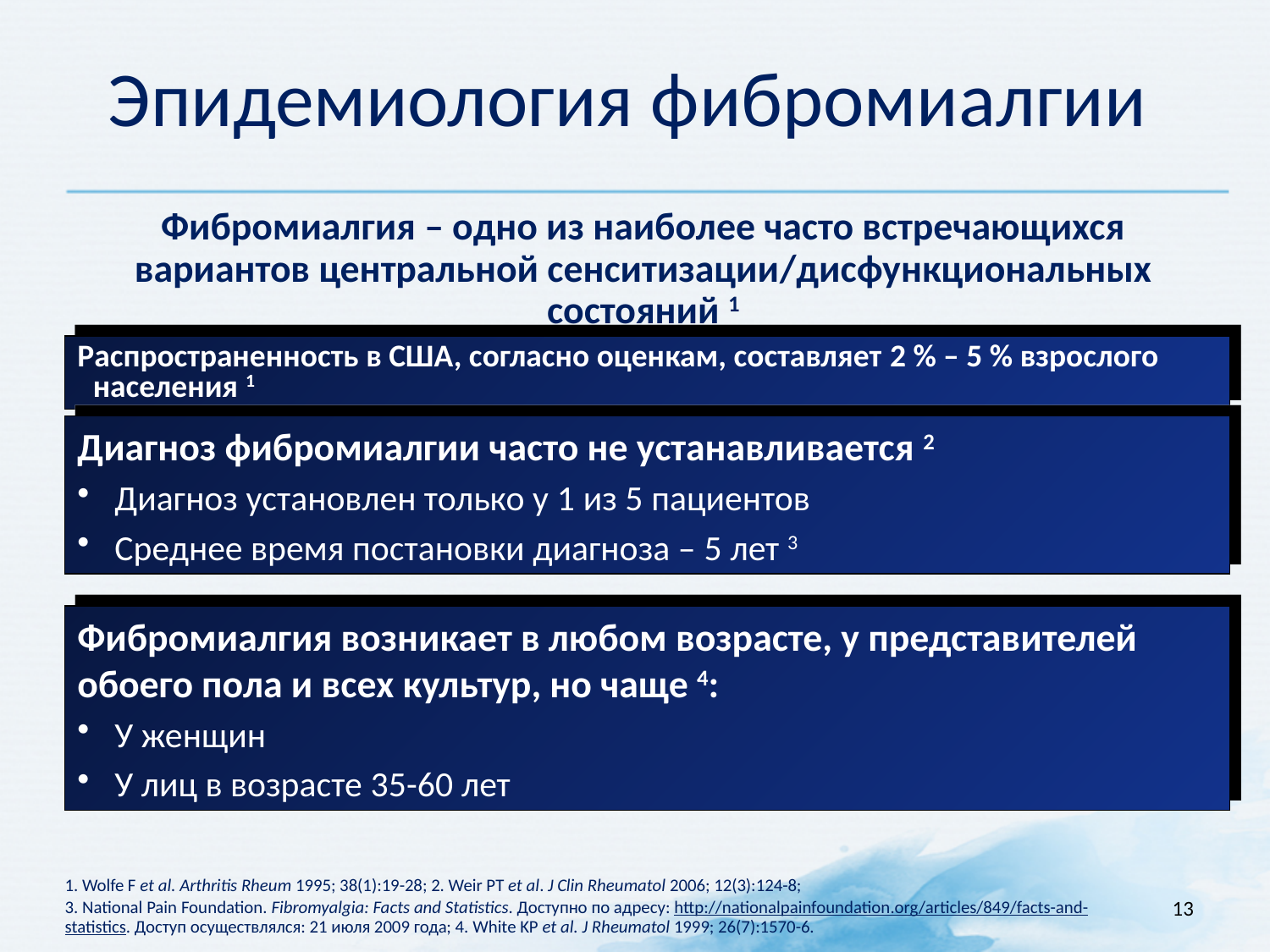

# Эпидемиология фибромиалгии
Фибромиалгия – одно из наиболее часто встречающихся вариантов центральной сенситизации/дисфункциональных состояний 1
Распространенность в США, согласно оценкам, составляет 2 % – 5 % взрослого населения 1
Диагноз фибромиалгии часто не устанавливается 2
Диагноз установлен только у 1 из 5 пациентов
Среднее время постановки диагноза – 5 лет 3
Фибромиалгия возникает в любом возрасте, у представителей обоего пола и всех культур, но чаще 4:
У женщин
У лиц в возрасте 35-60 лет

1. Wolfe F et al. Arthritis Rheum 1995; 38(1):19-28; 2. Weir PT et al. J Clin Rheumatol 2006; 12(3):124-8;
3. National Pain Foundation. Fibromyalgia: Facts and Statistics. Доступно по адресу: http://nationalpainfoundation.org/articles/849/facts-and-statistics. Доступ осуществлялся: 21 июля 2009 года; 4. White KP et al. J Rheumatol 1999; 26(7):1570-6.
13